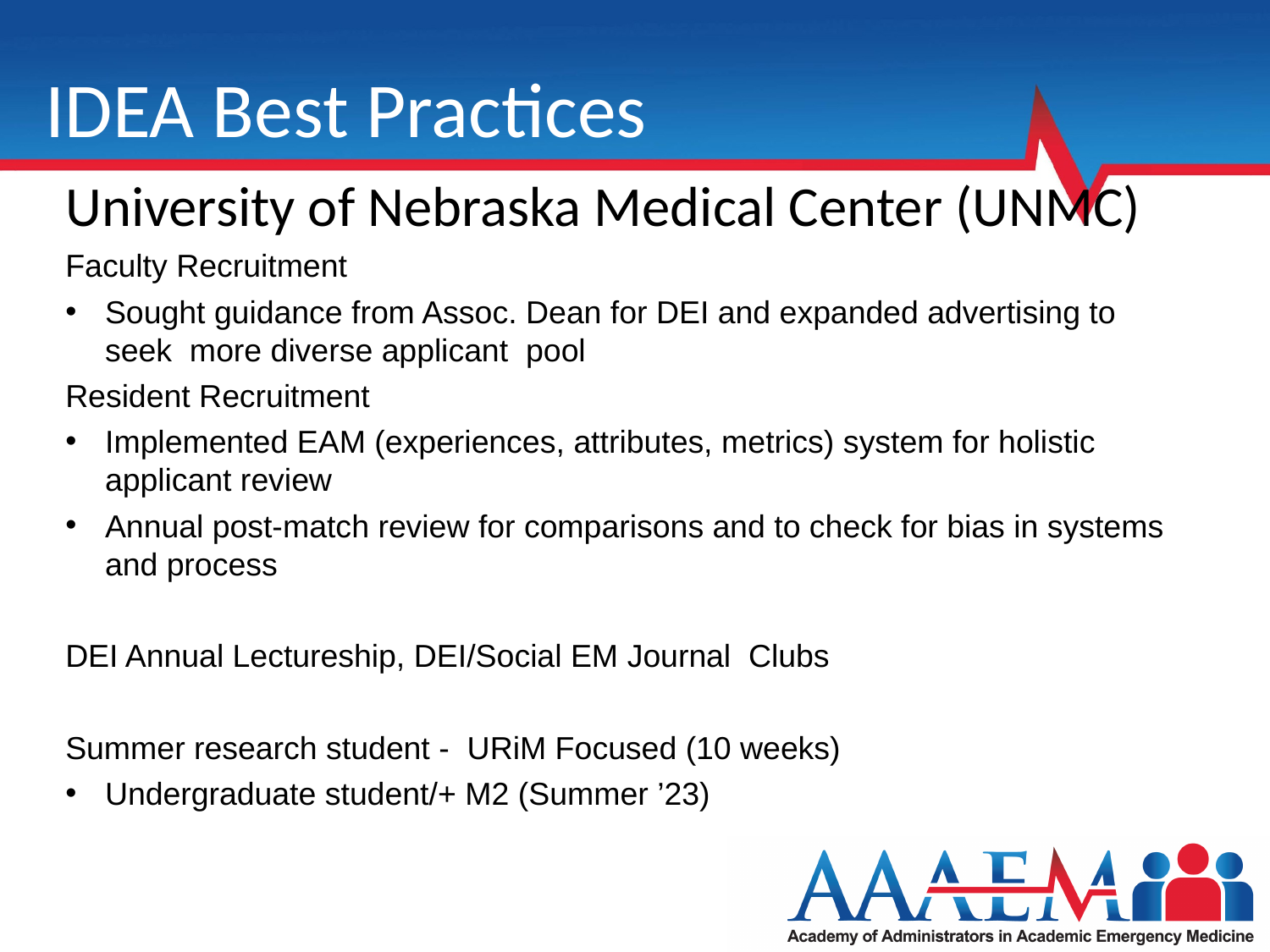

IDEA Best Practices
University of Nebraska Medical Center (UNMC)
Faculty Recruitment
Sought guidance from Assoc. Dean for DEI and expanded advertising to seek  more diverse applicant  pool
Resident Recruitment
Implemented EAM (experiences, attributes, metrics) system for holistic applicant review
Annual post-match review for comparisons and to check for bias in systems and process

DEI Annual Lectureship, DEI/Social EM Journal  Clubs

Summer research student -  URiM Focused (10 weeks)
Undergraduate student/+ M2 (Summer ’23)